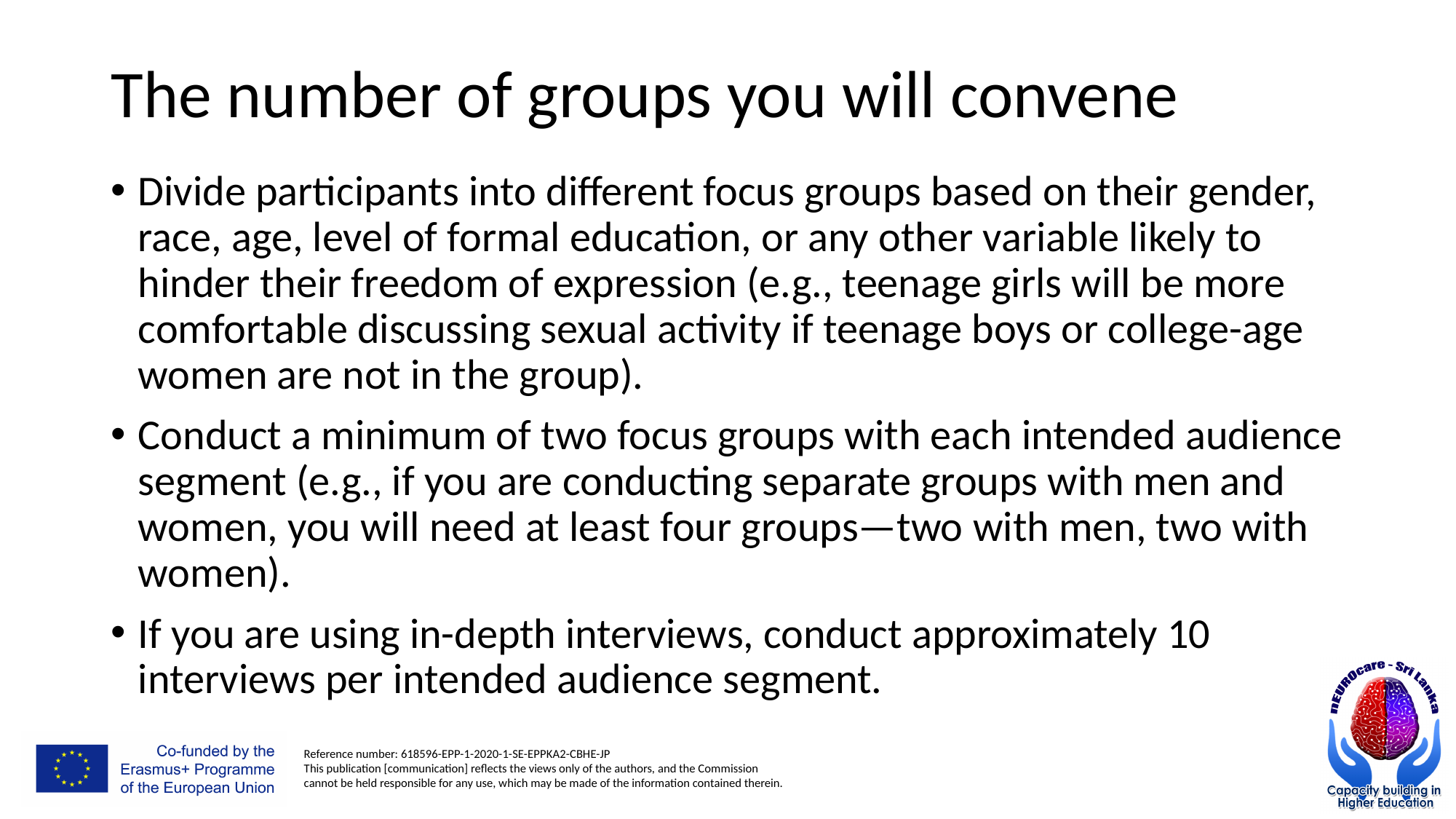

# The number of groups you will convene
Divide participants into different focus groups based on their gender, race, age, level of formal education, or any other variable likely to hinder their freedom of expression (e.g., teenage girls will be more comfortable discussing sexual activity if teenage boys or college-age women are not in the group).
Conduct a minimum of two focus groups with each intended audience segment (e.g., if you are conducting separate groups with men and women, you will need at least four groups—two with men, two with women).
If you are using in-depth interviews, conduct approximately 10 interviews per intended audience segment.